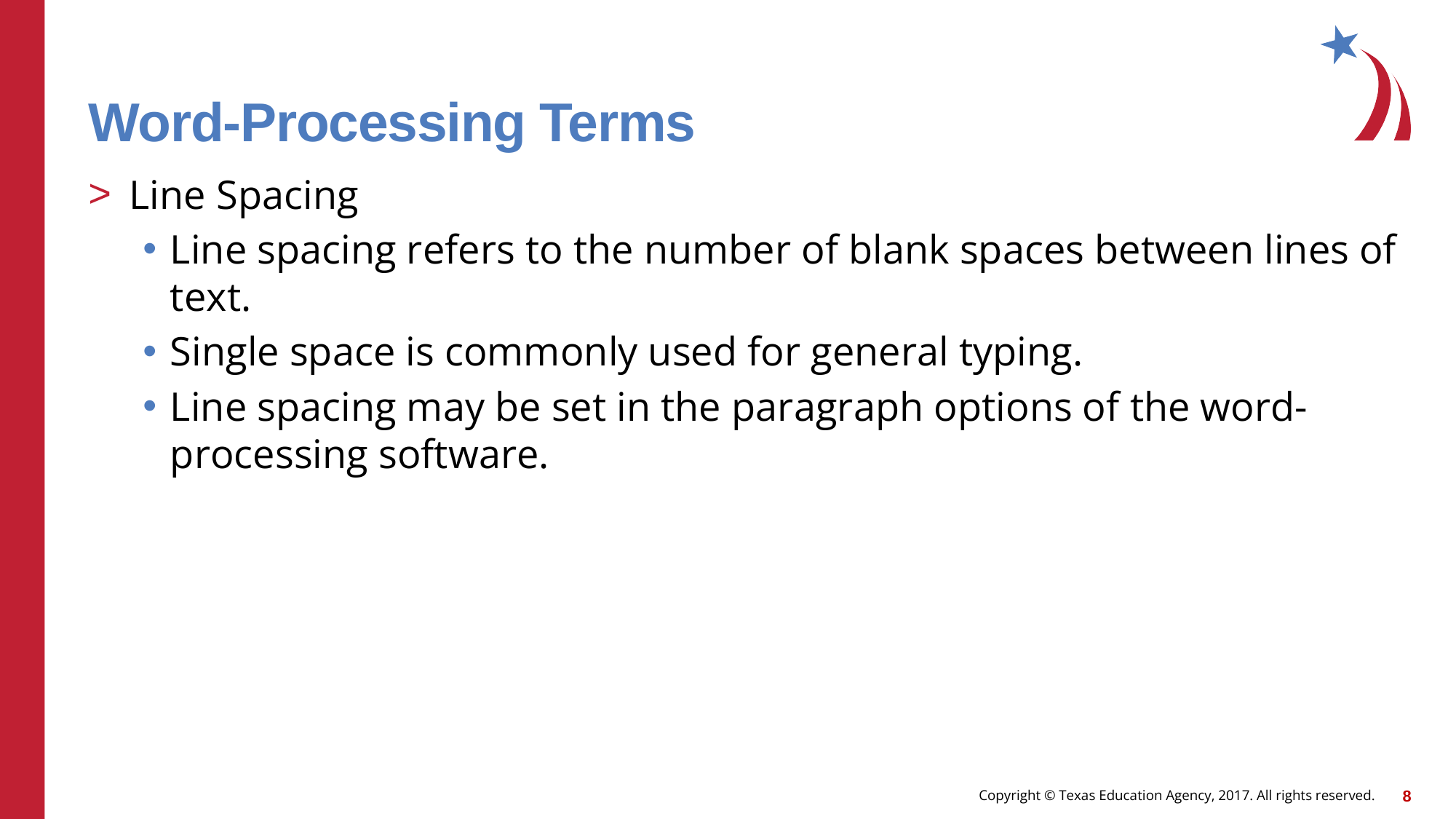

# Word-Processing Terms
Line Spacing
Line spacing refers to the number of blank spaces between lines of text.
Single space is commonly used for general typing.
Line spacing may be set in the paragraph options of the word-processing software.